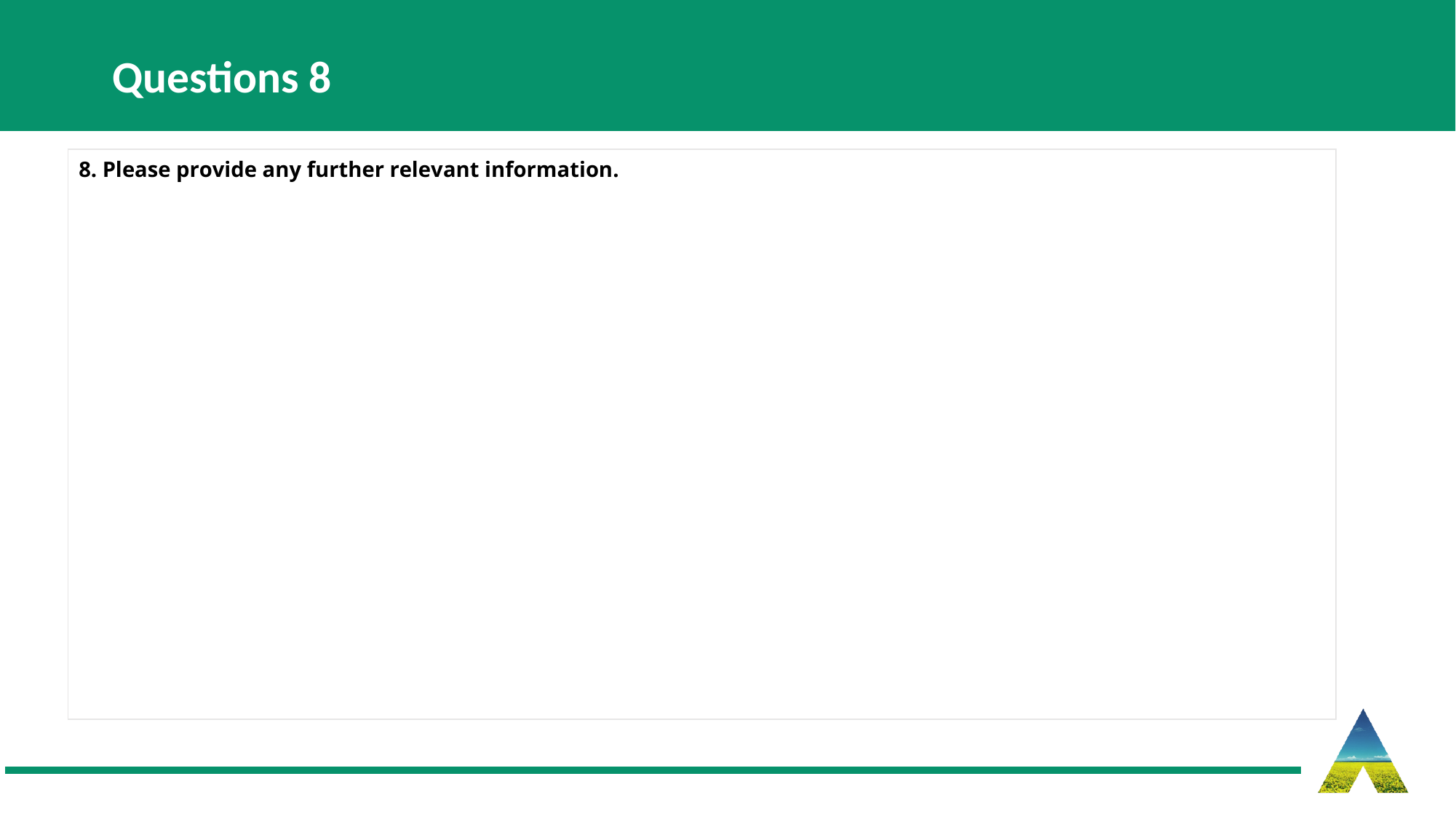

Questions 8
| 8. Please provide any further relevant information. |
| --- |